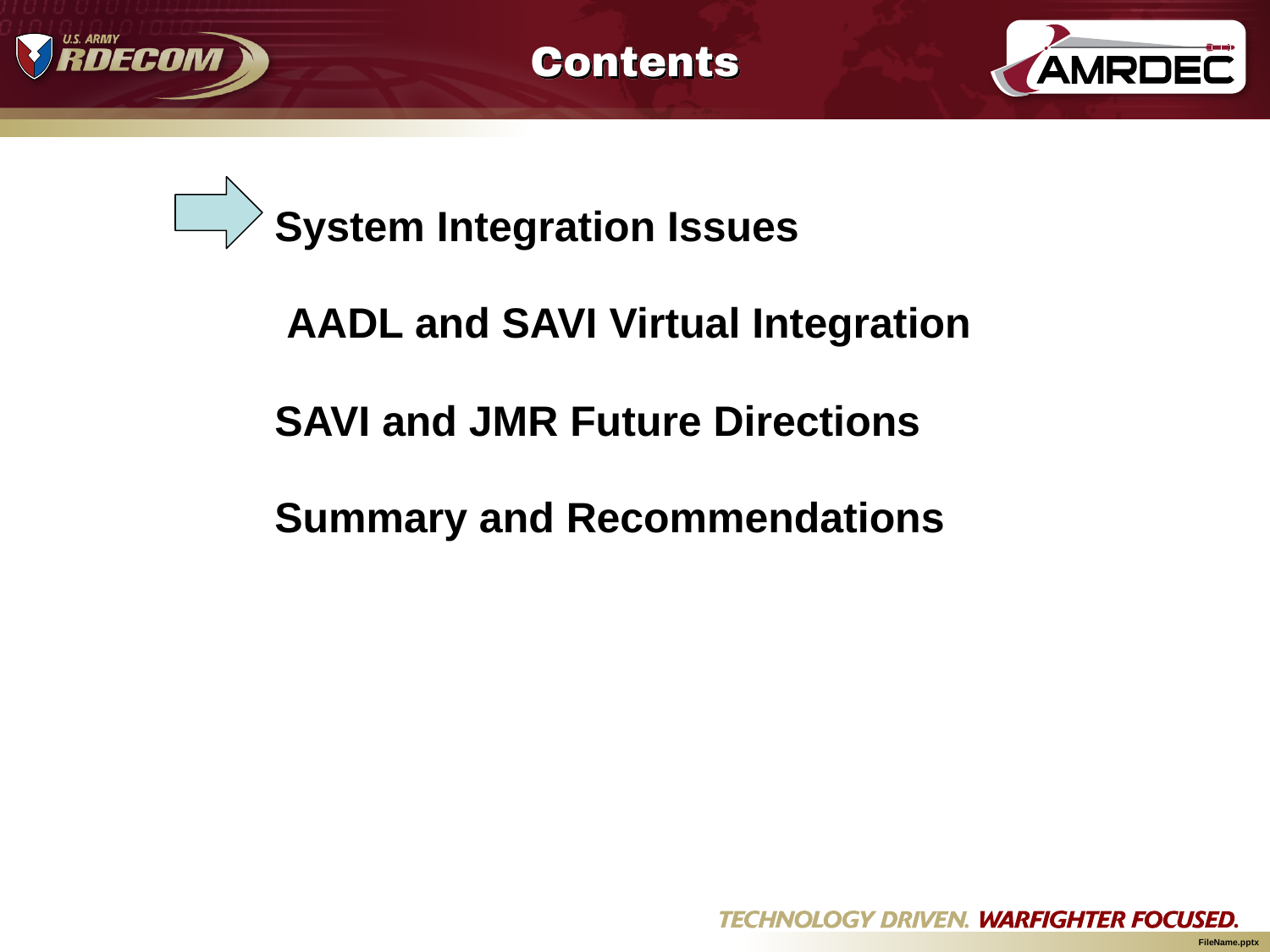

# Contents
System Integration Issues
 AADL and SAVI Virtual Integration
SAVI and JMR Future Directions
Summary and Recommendations